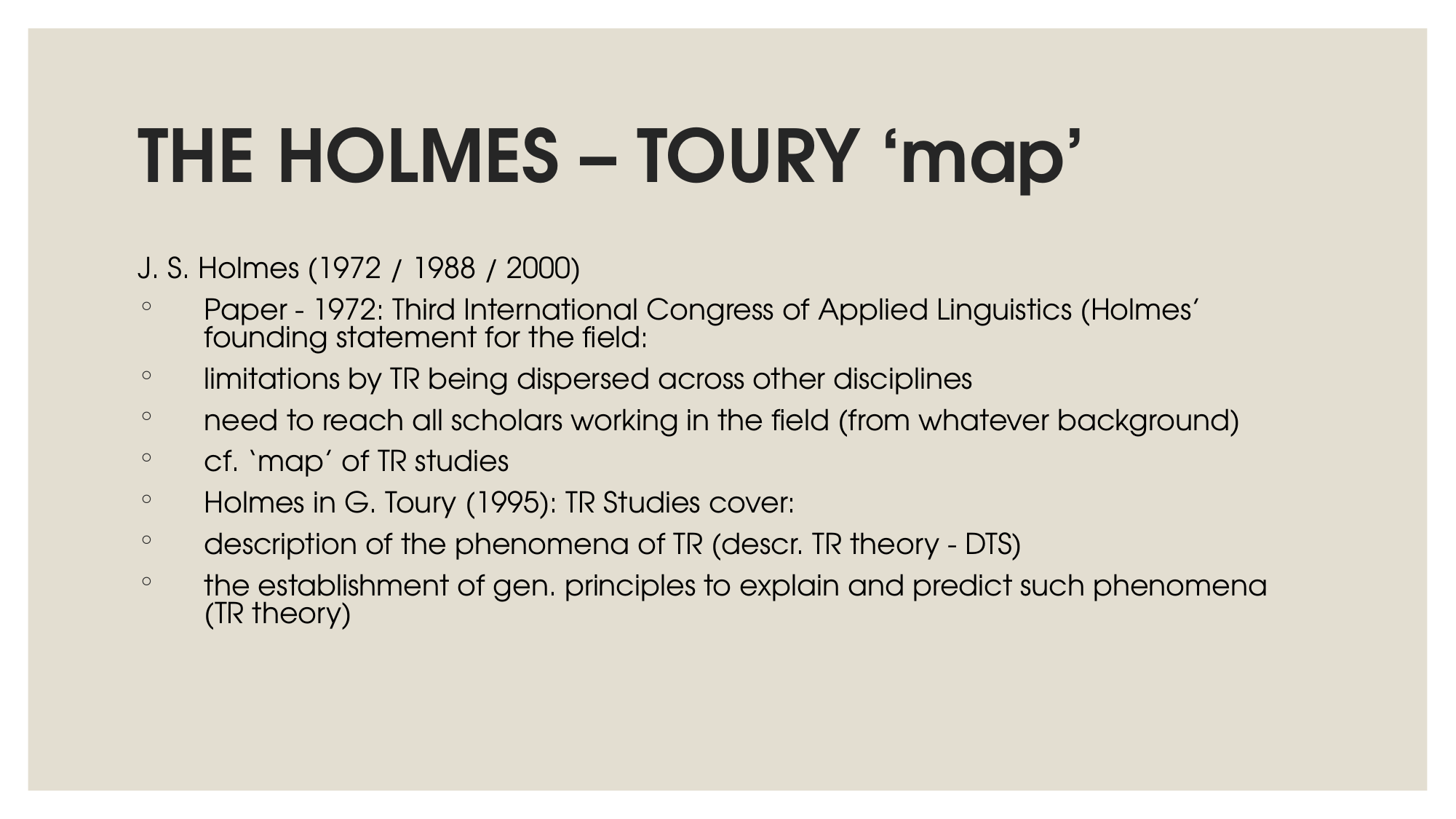

# THE HOLMES – TOURY ‘map’
J. S. Holmes (1972 / 1988 / 2000)
Paper - 1972: Third International Congress of Applied Linguistics (Holmes’ founding statement for the field:
limitations by TR being dispersed across other disciplines
need to reach all scholars working in the field (from whatever background)
cf. ‘map’ of TR studies
Holmes in G. Toury (1995): TR Studies cover:
description of the phenomena of TR (descr. TR theory - DTS)
the establishment of gen. principles to explain and predict such phenomena (TR theory)